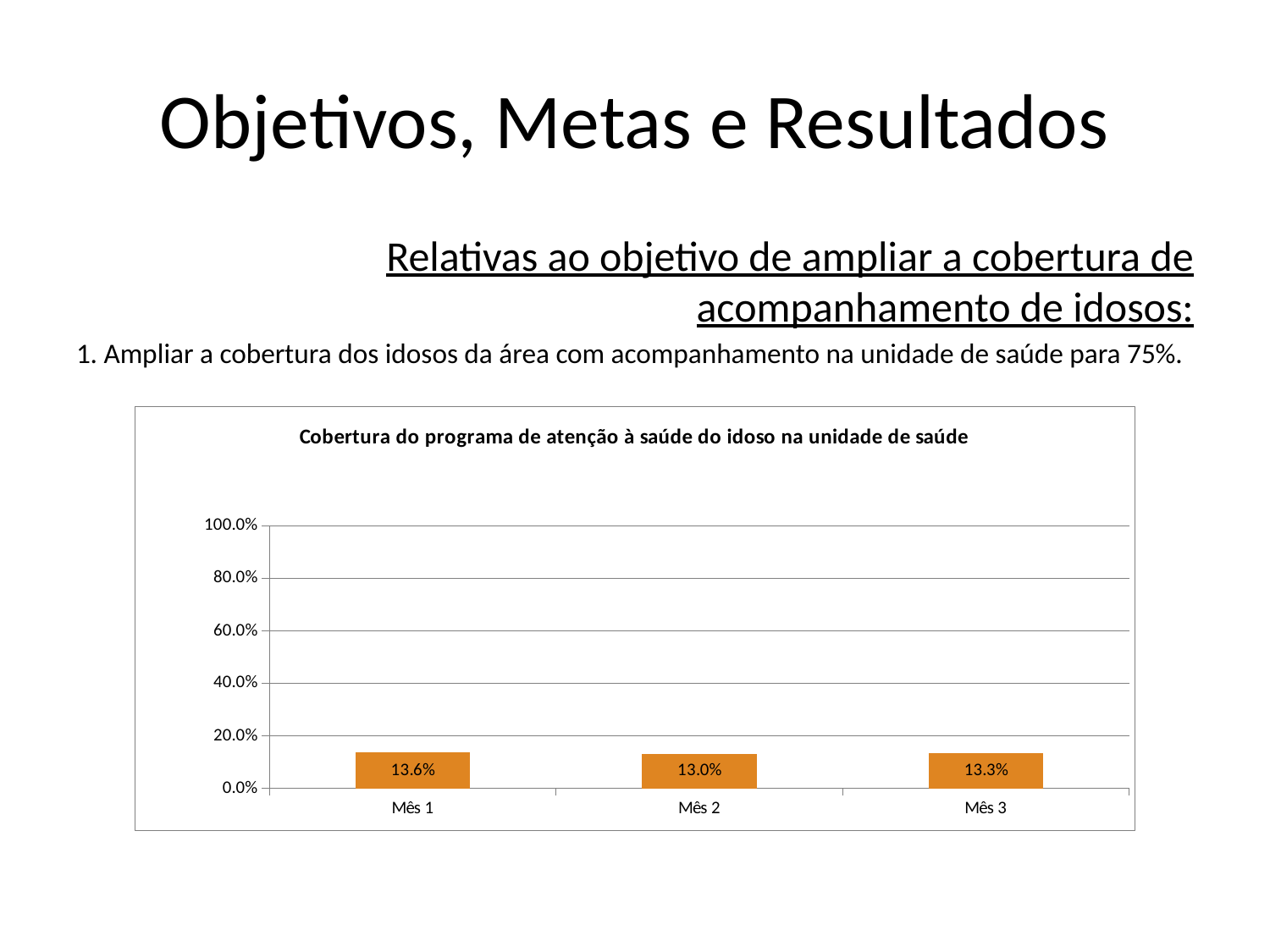

# Objetivos, Metas e Resultados
Relativas ao objetivo de ampliar a cobertura de acompanhamento de idosos:
1. Ampliar a cobertura dos idosos da área com acompanhamento na unidade de saúde para 75%.

### Chart:

| Category | Cobertura do programa de atenção à saúde do idoso na unidade de saúde |
|---|---|
| Mês 1 | 0.13559322033898305 |
| Mês 2 | 0.12994350282485875 |
| Mês 3 | 0.132768361581921 |